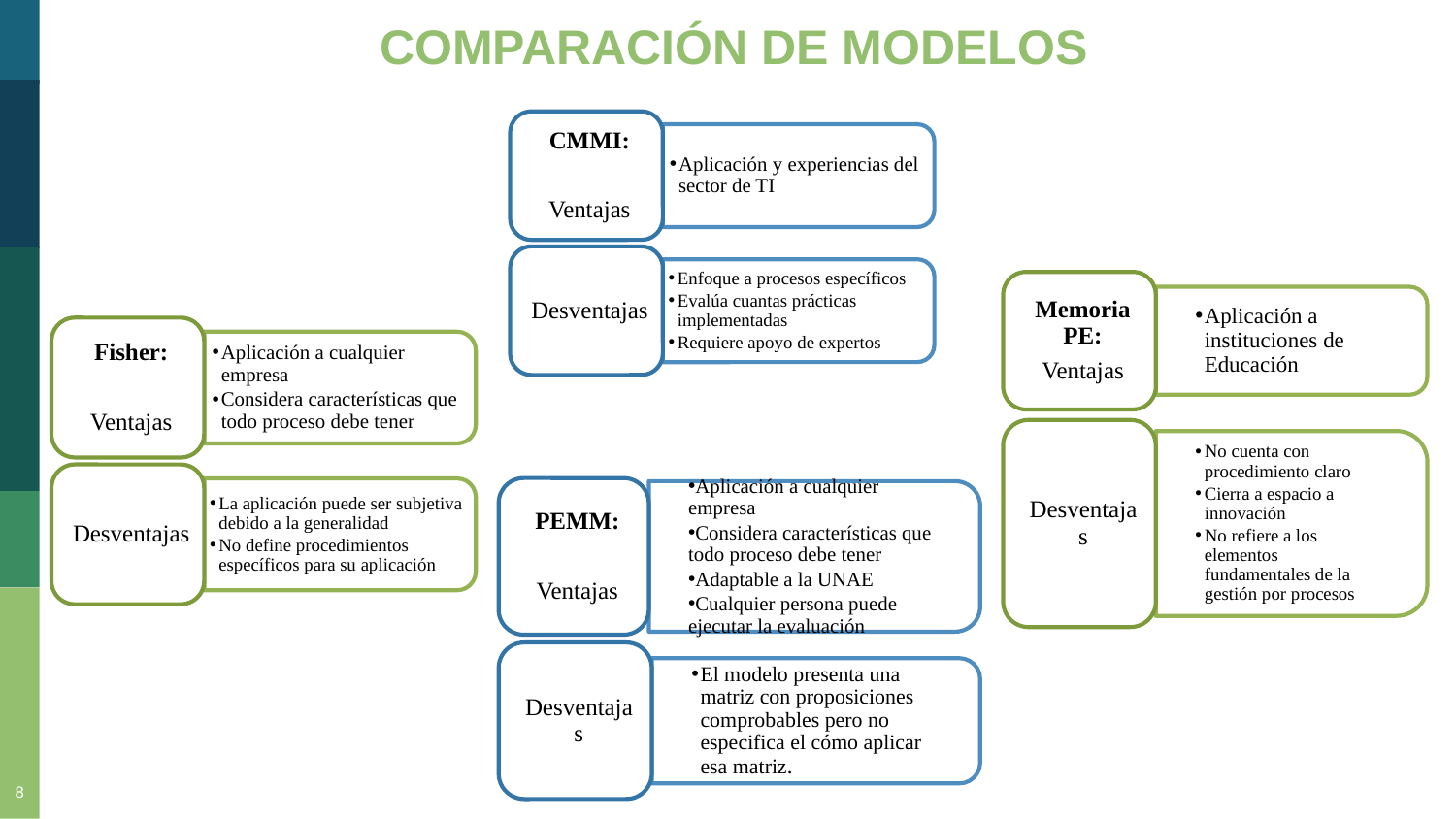

COMPARACIÓN DE MODELOS
Aplicación y experiencias del sector de TI
CMMI:

Ventajas
Enfoque a procesos específicos
Evalúa cuantas prácticas implementadas
Requiere apoyo de expertos
Desventajas
Aplicación a instituciones de Educación
Memoria PE:
Ventajas
No cuenta con procedimiento claro
Cierra a espacio a innovación
No refiere a los elementos fundamentales de la gestión por procesos
Desventajas
Aplicación a cualquier empresa
Considera características que todo proceso debe tener
Fisher:

Ventajas
La aplicación puede ser subjetiva debido a la generalidad
No define procedimientos específicos para su aplicación
Desventajas
Aplicación a cualquier empresa
Considera características que todo proceso debe tener
Adaptable a la UNAE
Cualquier persona puede ejecutar la evaluación
PEMM:

Ventajas
El modelo presenta una matriz con proposiciones comprobables pero no especifica el cómo aplicar esa matriz.
Desventajas
8